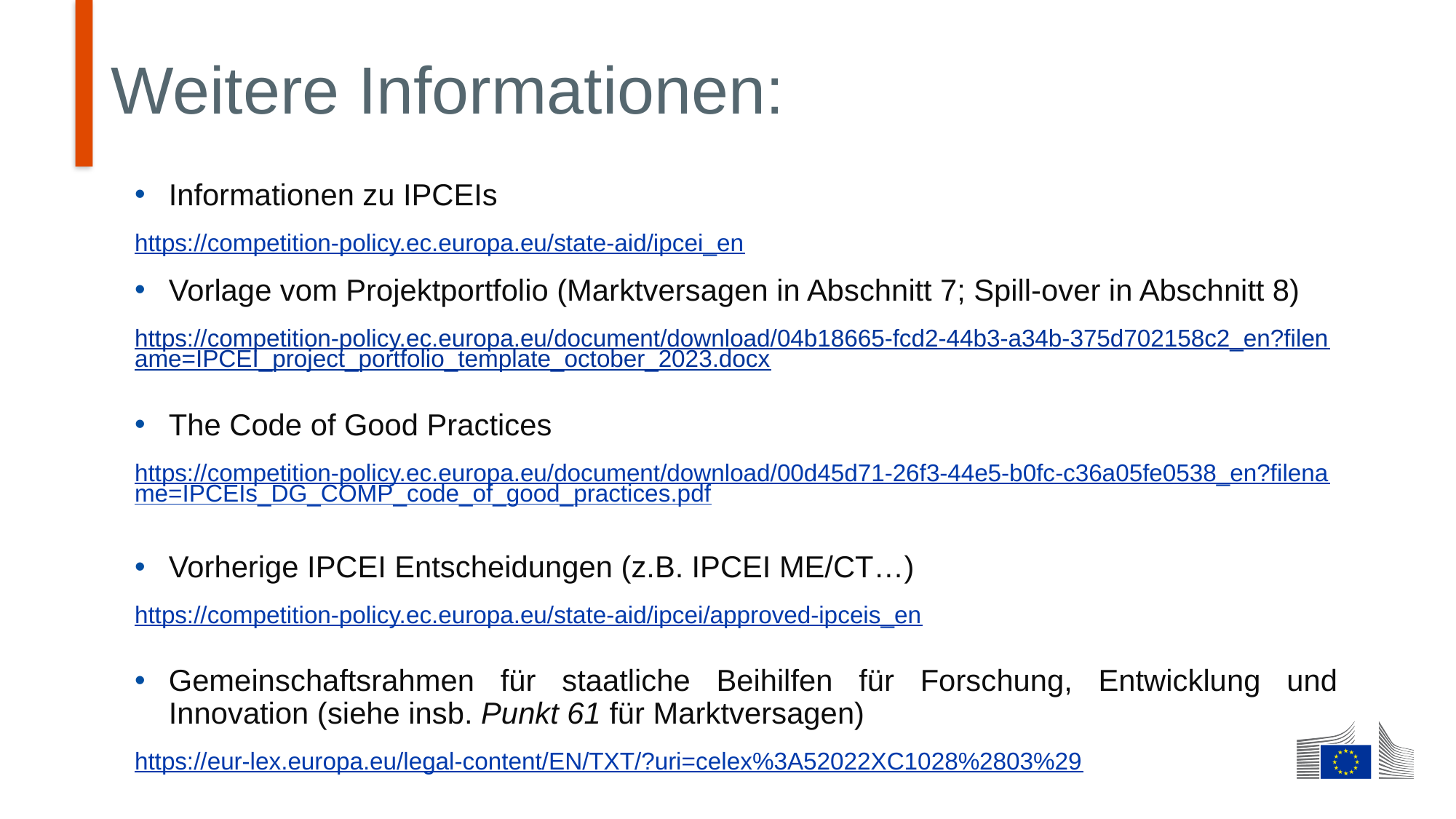

# Weitere Informationen:
Informationen zu IPCEIs
https://competition-policy.ec.europa.eu/state-aid/ipcei_en
Vorlage vom Projektportfolio (Marktversagen in Abschnitt 7; Spill-over in Abschnitt 8)
https://competition-policy.ec.europa.eu/document/download/04b18665-fcd2-44b3-a34b-375d702158c2_en?filename=IPCEI_project_portfolio_template_october_2023.docx
The Code of Good Practices
https://competition-policy.ec.europa.eu/document/download/00d45d71-26f3-44e5-b0fc-c36a05fe0538_en?filename=IPCEIs_DG_COMP_code_of_good_practices.pdf
Vorherige IPCEI Entscheidungen (z.B. IPCEI ME/CT…)
https://competition-policy.ec.europa.eu/state-aid/ipcei/approved-ipceis_en
Gemeinschaftsrahmen für staatliche Beihilfen für Forschung, Entwicklung und Innovation (siehe insb. Punkt 61 für Marktversagen)
https://eur-lex.europa.eu/legal-content/EN/TXT/?uri=celex%3A52022XC1028%2803%29